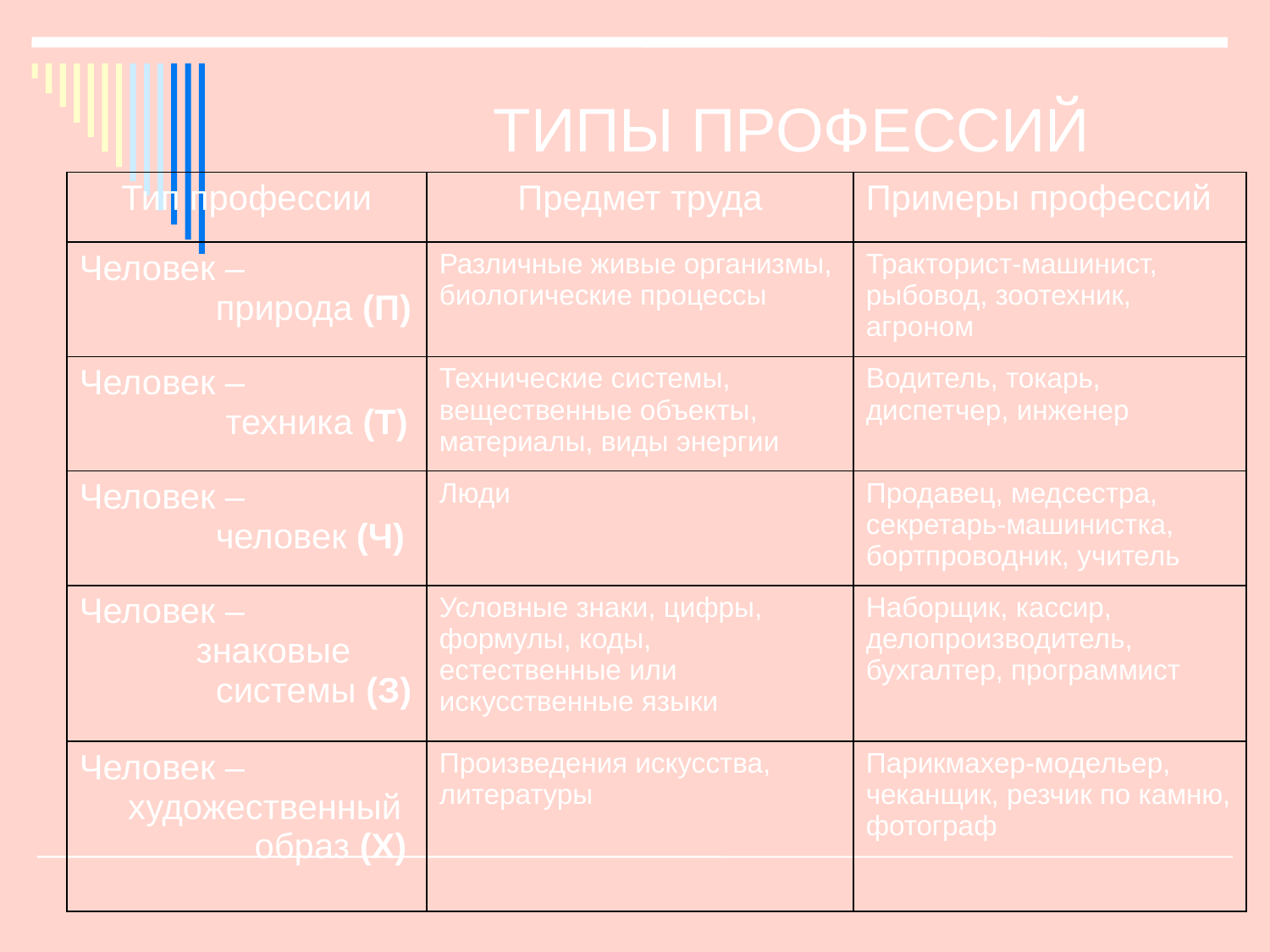

# ТИПЫ ПРОФЕССИЙ
| Тип профессии | Предмет труда | Примеры профессий |
| --- | --- | --- |
| Человек – природа (П) | Различные живые организмы, биологические процессы | Тракторист-машинист, рыбовод, зоотехник, агроном |
| Человек – техника (Т) | Технические системы, вещественные объекты, материалы, виды энергии | Водитель, токарь, диспетчер, инженер |
| Человек – человек (Ч) | Люди | Продавец, медсестра, секретарь-машинистка, бортпроводник, учитель |
| Человек – знаковые системы (З) | Условные знаки, цифры, формулы, коды, естественные или искусственные языки | Наборщик, кассир, делопроизводитель, бухгалтер, программист |
| Человек – художественный образ (Х) | Произведения искусства, литературы | Парикмахер-модельер, чеканщик, резчик по камню, фотограф |